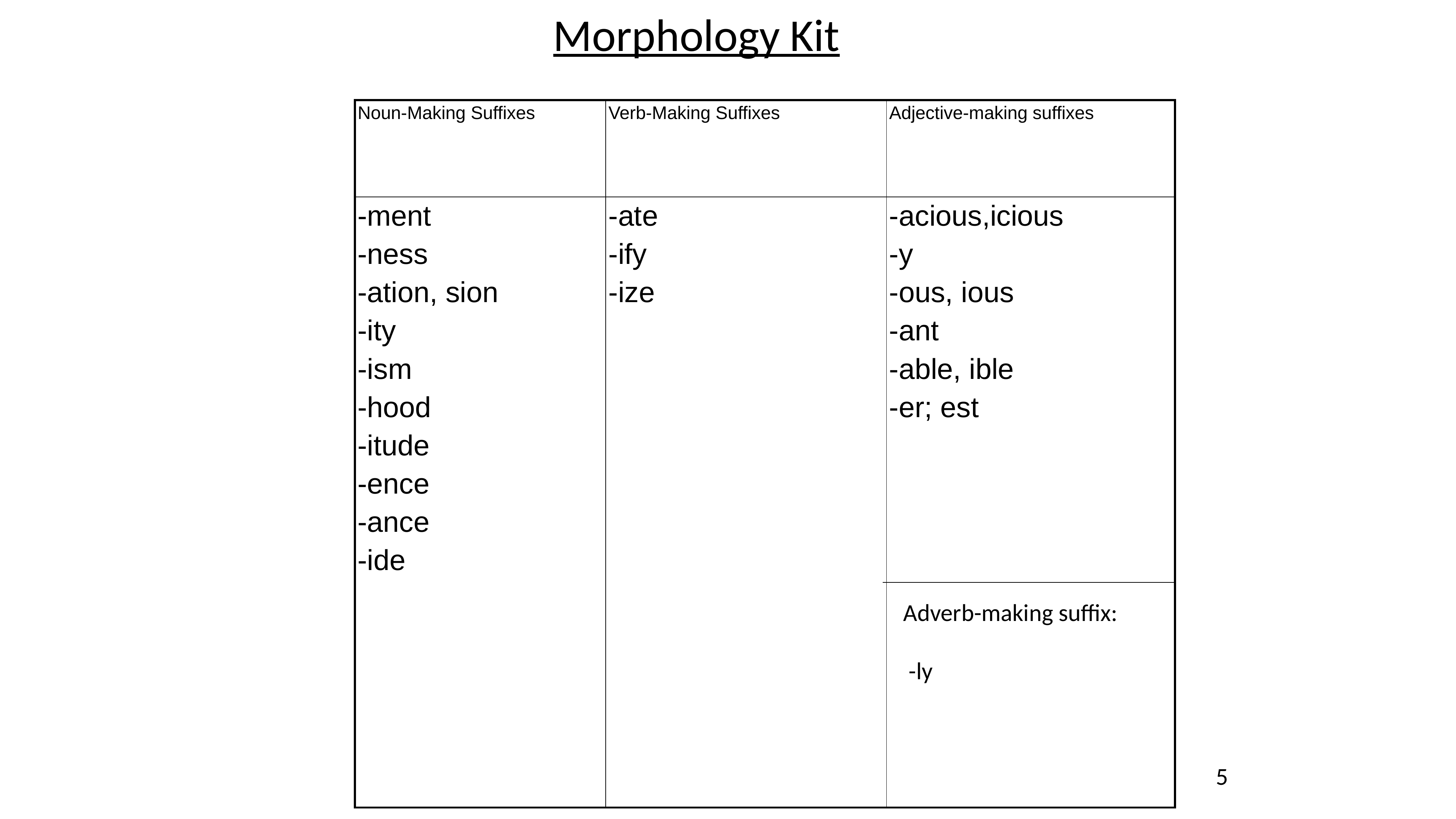

Morphology Kit
| Noun-Making Suffixes | Verb-Making Suffixes | Adjective-making suffixes |
| --- | --- | --- |
| -ment -ness -ation, sion -ity -ism -hood -itude -ence -ance -ide | -ate -ify -ize | -acious,icious -y -ous, ious -ant -able, ible -er; est |

      Adverb-making suffix:

       -ly
5